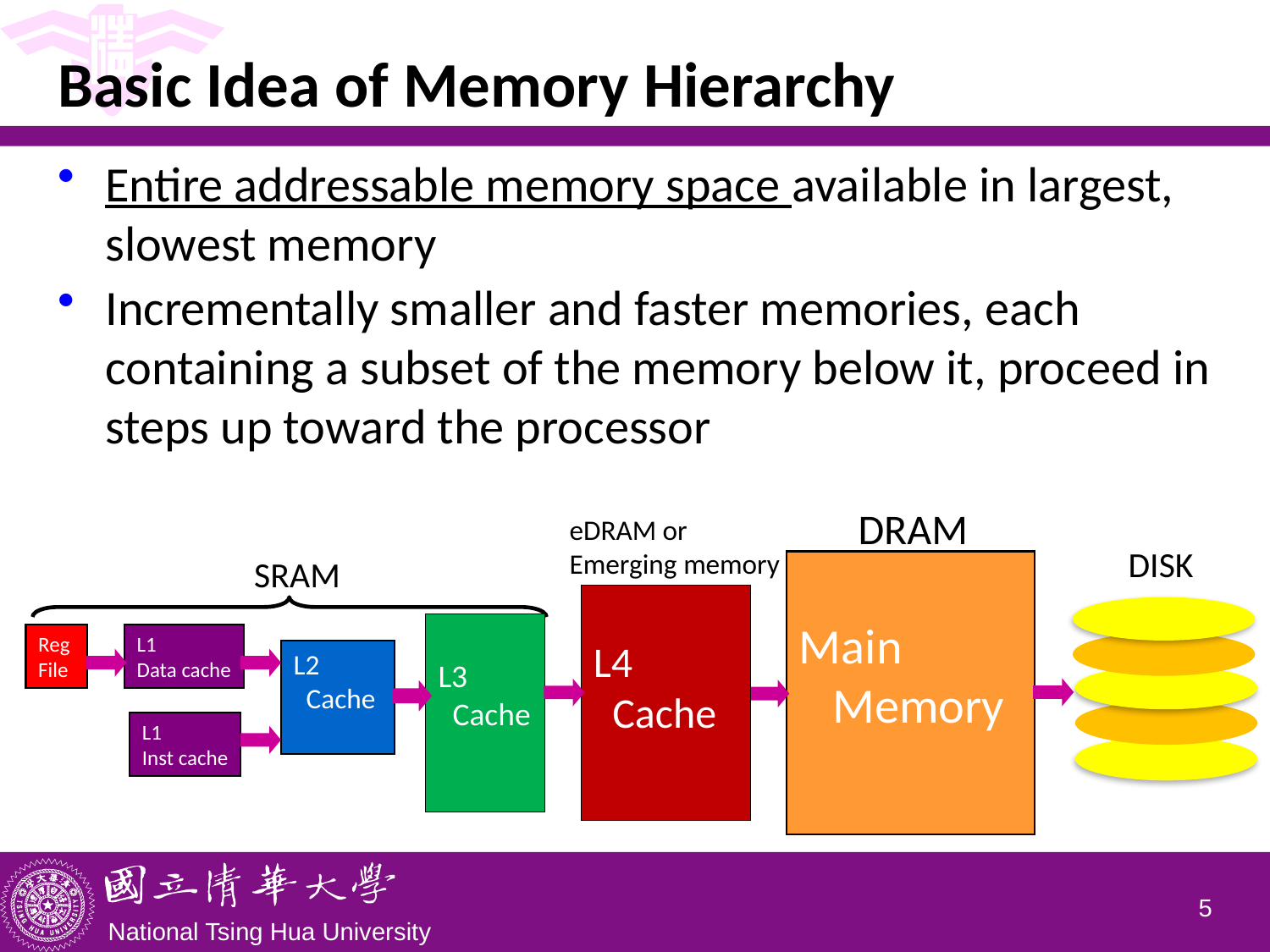

# Basic Idea of Memory Hierarchy
Entire addressable memory space available in largest, slowest memory
Incrementally smaller and faster memories, each containing a subset of the memory below it, proceed in steps up toward the processor

DRAM
eDRAM or
Emerging memory
DISK
SRAM
Main
   Memory

L4
  Cache

L3
  Cache

Reg
File
L1
Data cache

L2
  Cache

L1
Inst cache

5